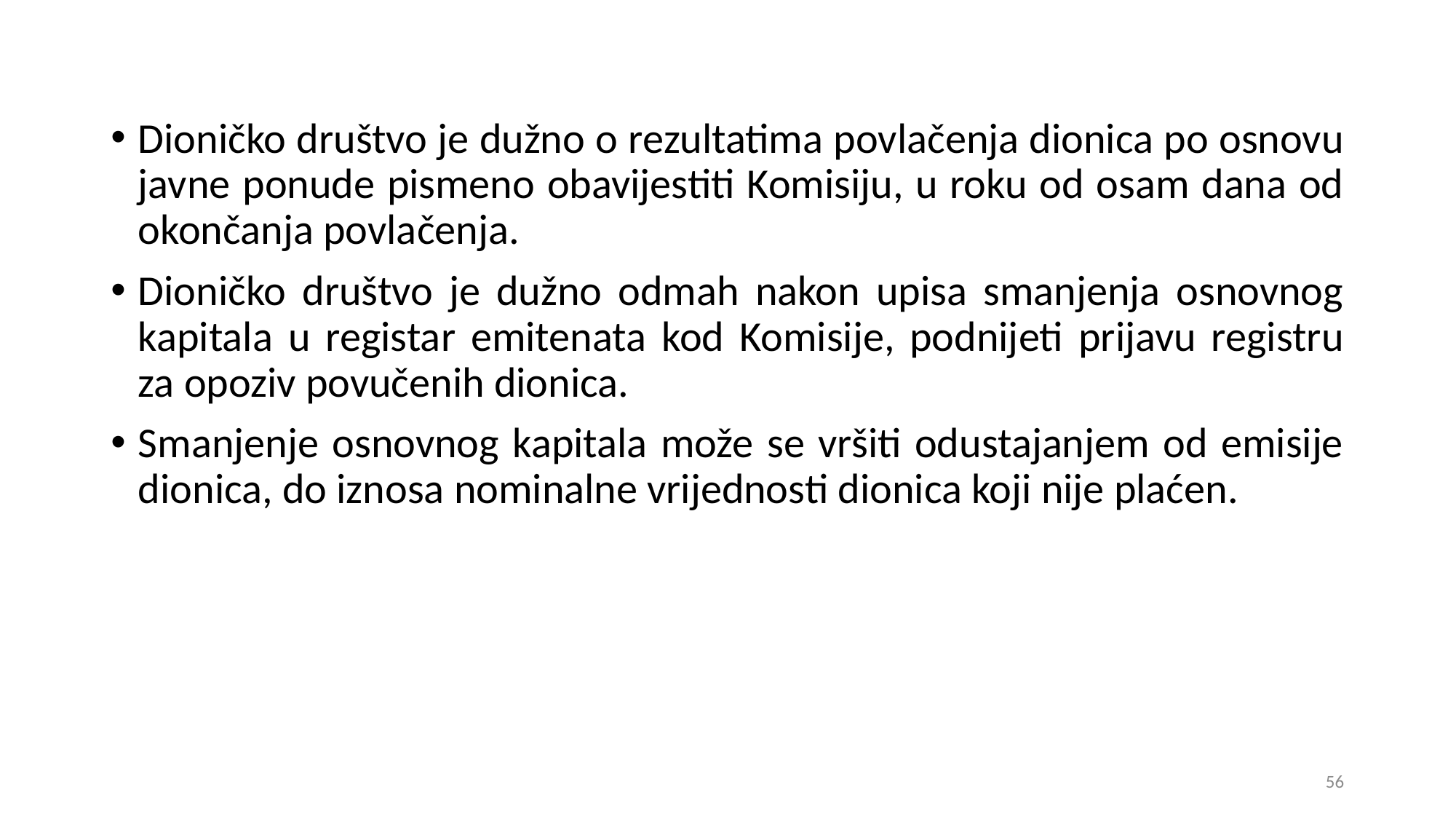

Dioničko društvo je dužno o rezultatima povlačenja dionica po osnovu javne ponude pismeno obavijestiti Komisiju, u roku od osam dana od okončanja povlačenja.
Dioničko društvo je dužno odmah nakon upisa smanjenja osnovnog kapitala u registar emitenata kod Komisije, podnijeti prijavu registru za opoziv povučenih dionica.
Smanjenje osnovnog kapitala može se vršiti odustajanjem od emisije dionica, do iznosa nominalne vrijednosti dionica koji nije plaćen.
56